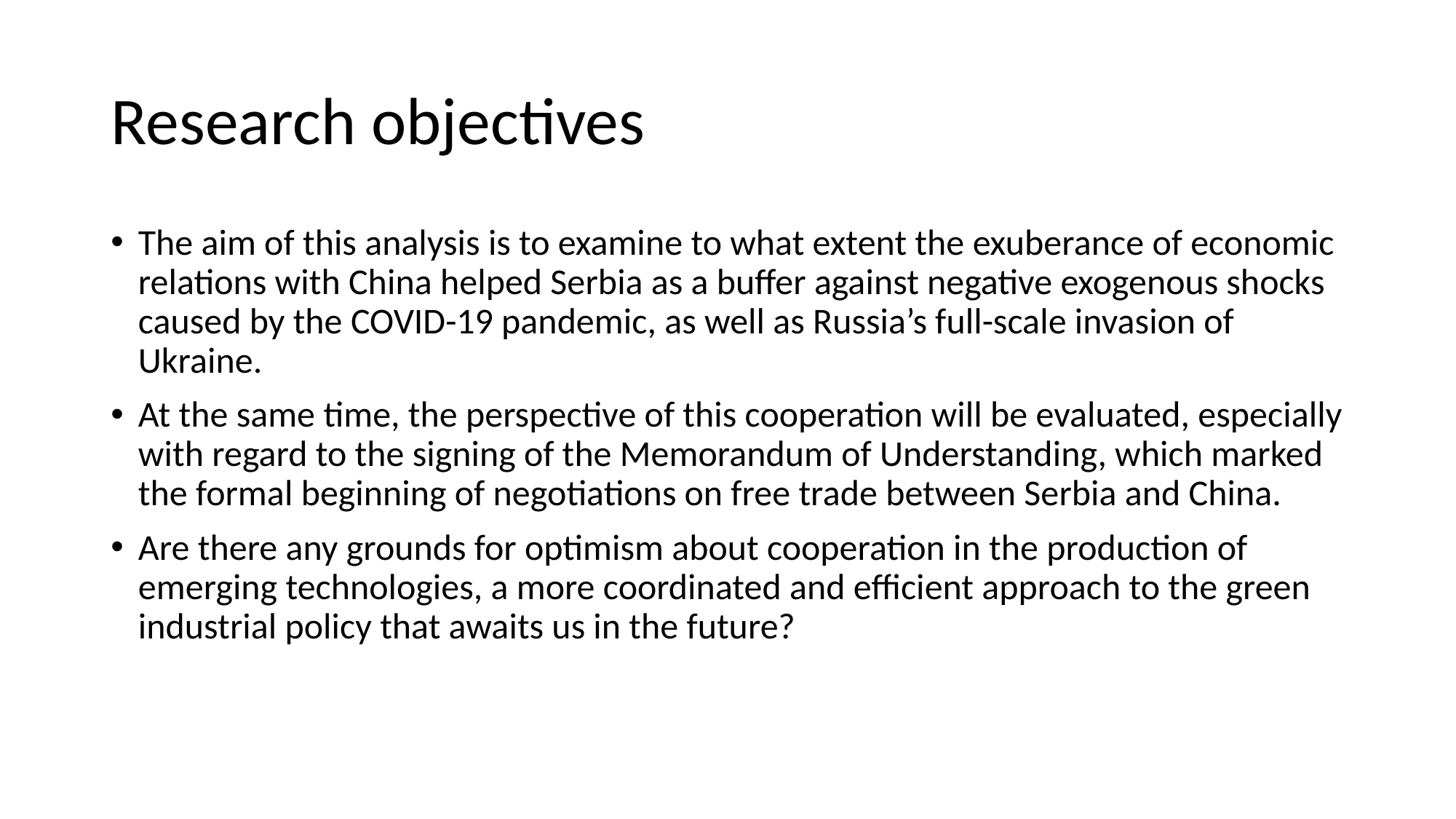

# Research objectives
The aim of this analysis is to examine to what extent the exuberance of economic relations with China helped Serbia as a buffer against negative exogenous shocks caused by the COVID-19 pandemic, as well as Russia’s full-scale invasion of Ukraine.
At the same time, the perspective of this cooperation will be evaluated, especially with regard to the signing of the Memorandum of Understanding, which marked the formal beginning of negotiations on free trade between Serbia and China.
Are there any grounds for optimism about cooperation in the production of emerging technologies, a more coordinated and efficient approach to the green industrial policy that awaits us in the future?